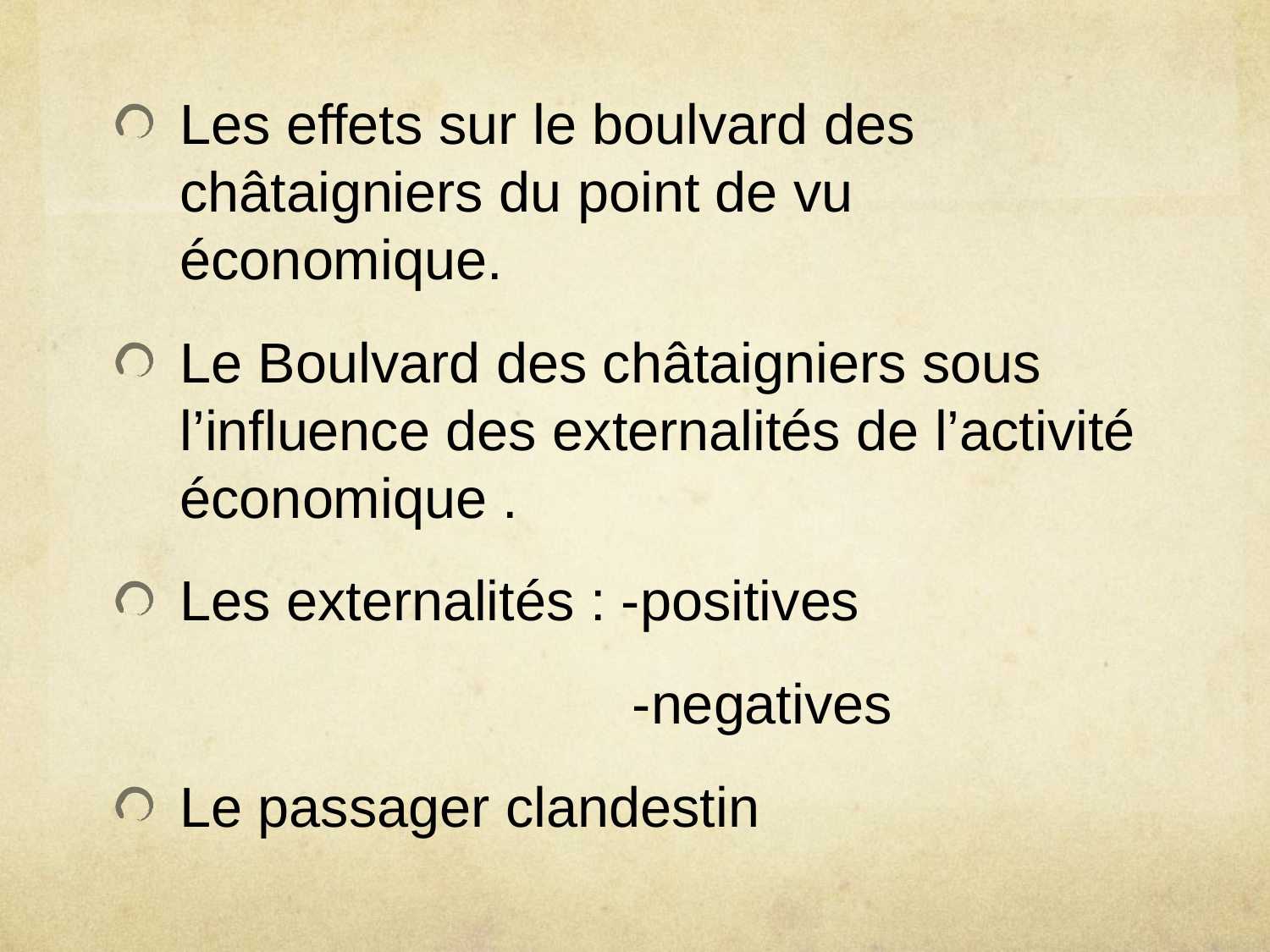

Les effets sur le boulvard des châtaigniers du point de vu économique.
Le Boulvard des châtaigniers sous l’influence des externalités de l’activité économique .
Les externalités : -positives
                                 -negatives
Le passager clandestin